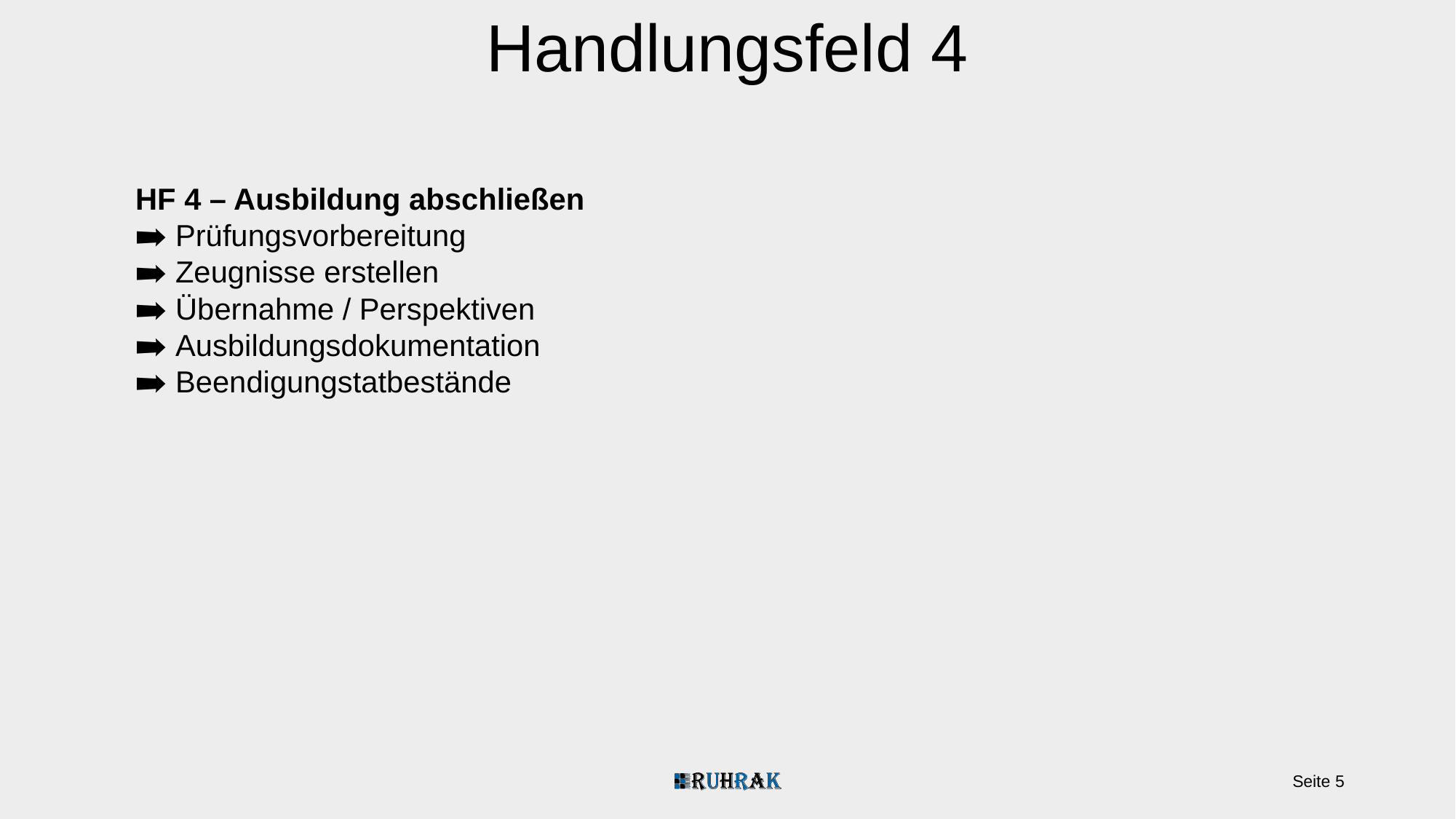

Handlungsfeld 4
HF 4 – Ausbildung abschließen
➡️ Prüfungsvorbereitung
➡️ Zeugnisse erstellen
➡️ Übernahme / Perspektiven
➡️ Ausbildungsdokumentation
➡️ Beendigungstatbestände
Seite 5